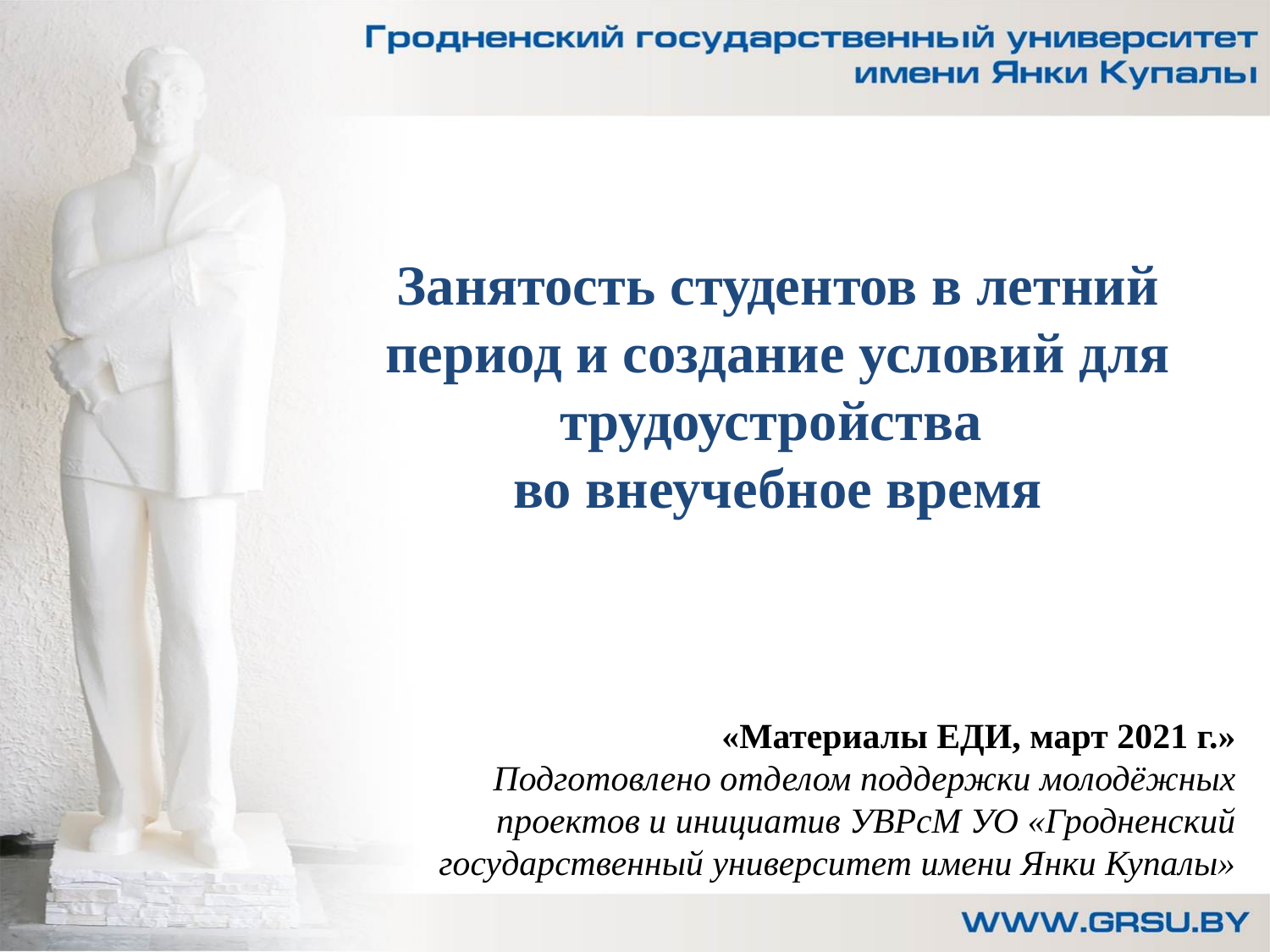

# Занятость студентов в летний период и создание условий для трудоустройства во внеучебное время
«Материалы ЕДИ, март 2021 г.»
Подготовлено отделом поддержки молодёжных проектов и инициатив УВРсМ УО «Гродненский государственный университет имени Янки Купалы»